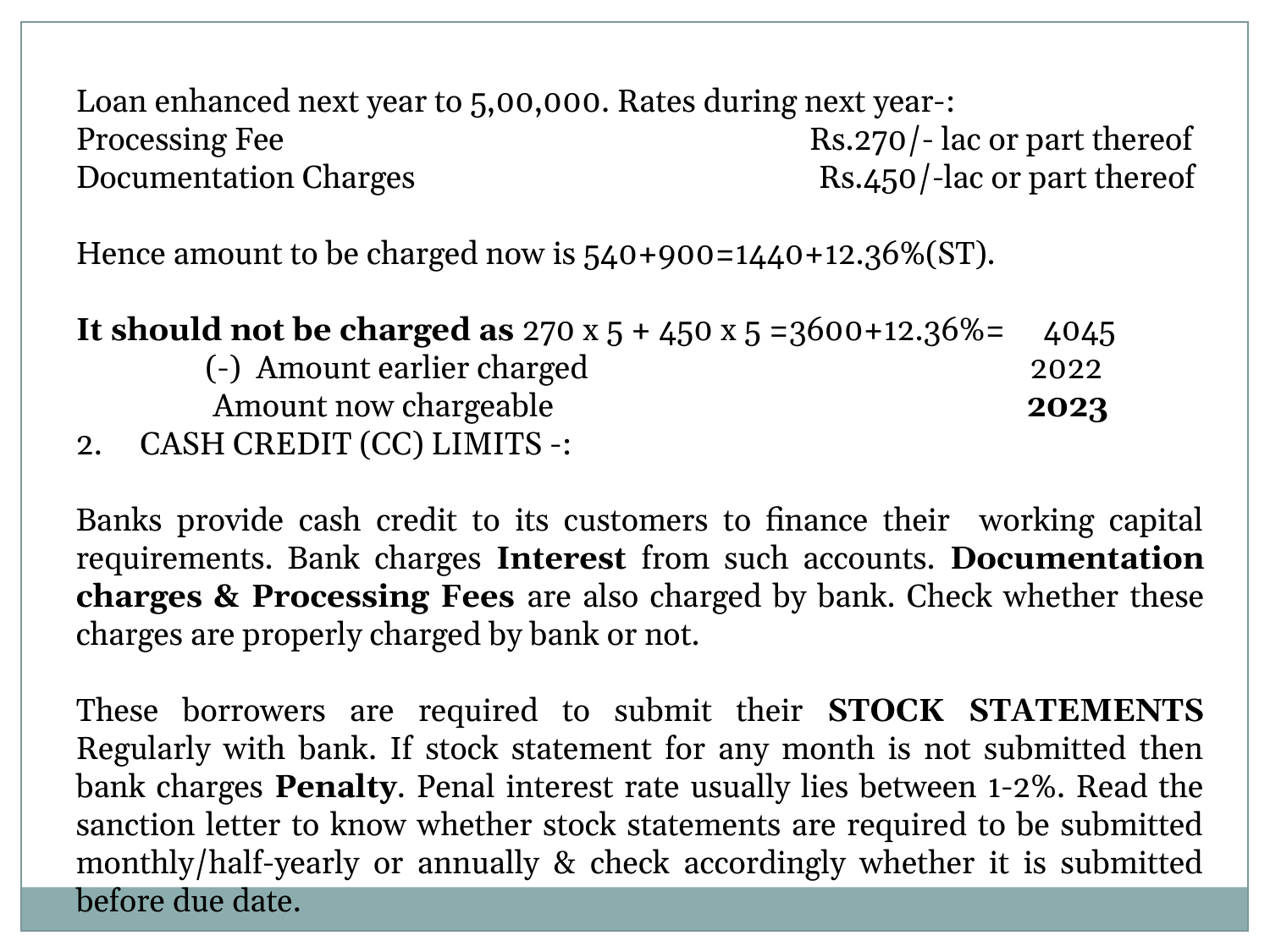

Loan enhanced next year to 5,00,000. Rates during next year-:
Processing Fee                                                                     Rs.270/- lac or part thereof
Documentation Charges                                                     Rs.450/-lac or part thereof

Hence amount to be charged now is 540+900=1440+12.36%(ST).

It should not be charged as 270 x 5 + 450 x 5 =3600+12.36%=     4045
                 (-)  Amount earlier charged                                                          2022
                  Amount now chargeable                                                              2023
2.     CASH CREDIT (CC) LIMITS -:

Banks provide cash credit to its customers to finance their  working capital requirements. Bank charges Interest from such accounts. Documentation charges & Processing Fees are also charged by bank. Check whether these charges are properly charged by bank or not.

These borrowers are required to submit their STOCK STATEMENTS Regularly with bank. If stock statement for any month is not submitted then bank charges Penalty. Penal interest rate usually lies between 1-2%. Read the sanction letter to know whether stock statements are required to be submitted monthly/half-yearly or annually & check accordingly whether it is submitted before due date.